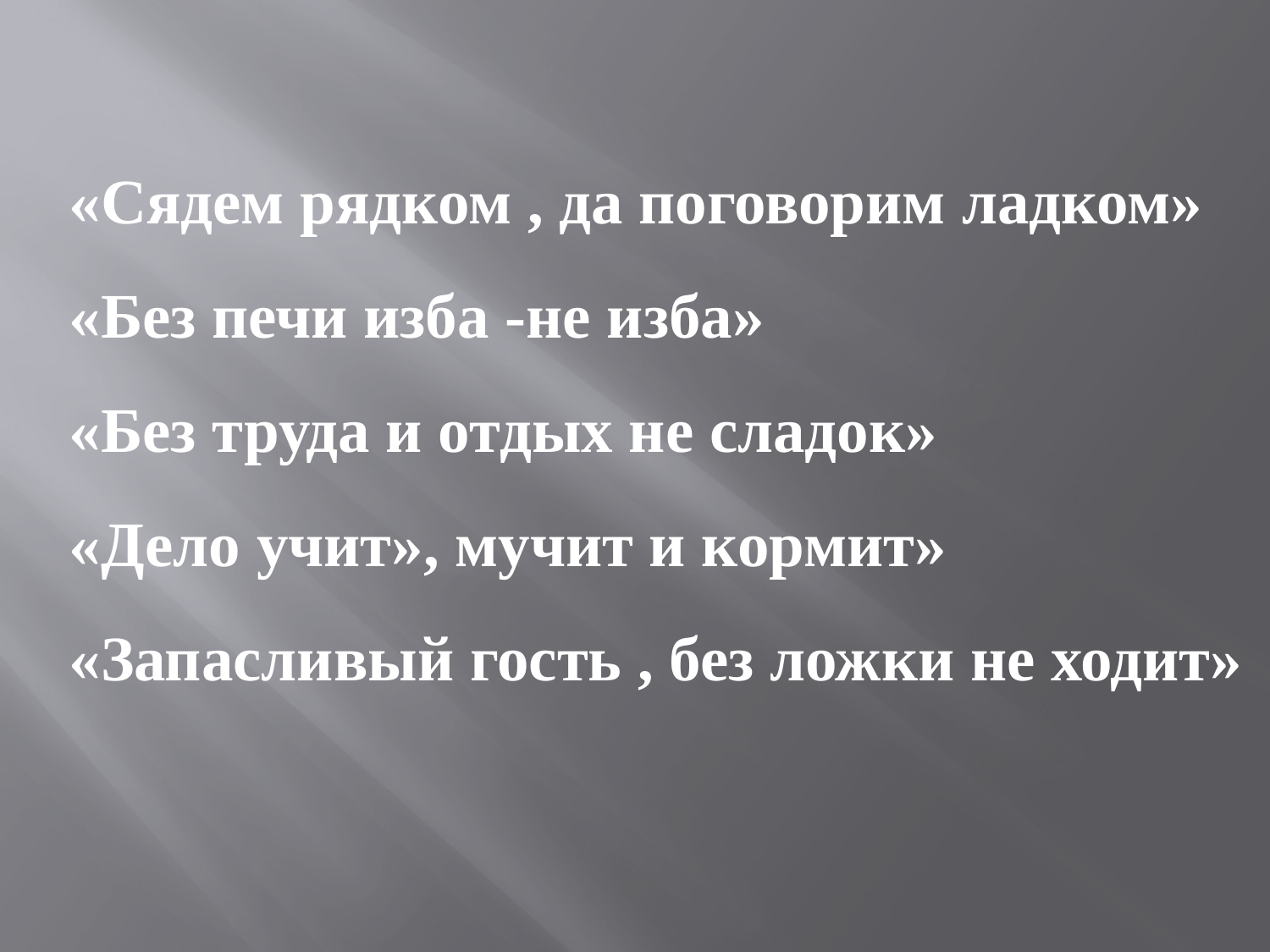

«Сядем рядком , да поговорим ладком»
  «Без печи изба -не изба»
  «Без труда и отдых не сладок»
  «Дело учит», мучит и кормит»
  «Запасливый гость , без ложки не ходит»